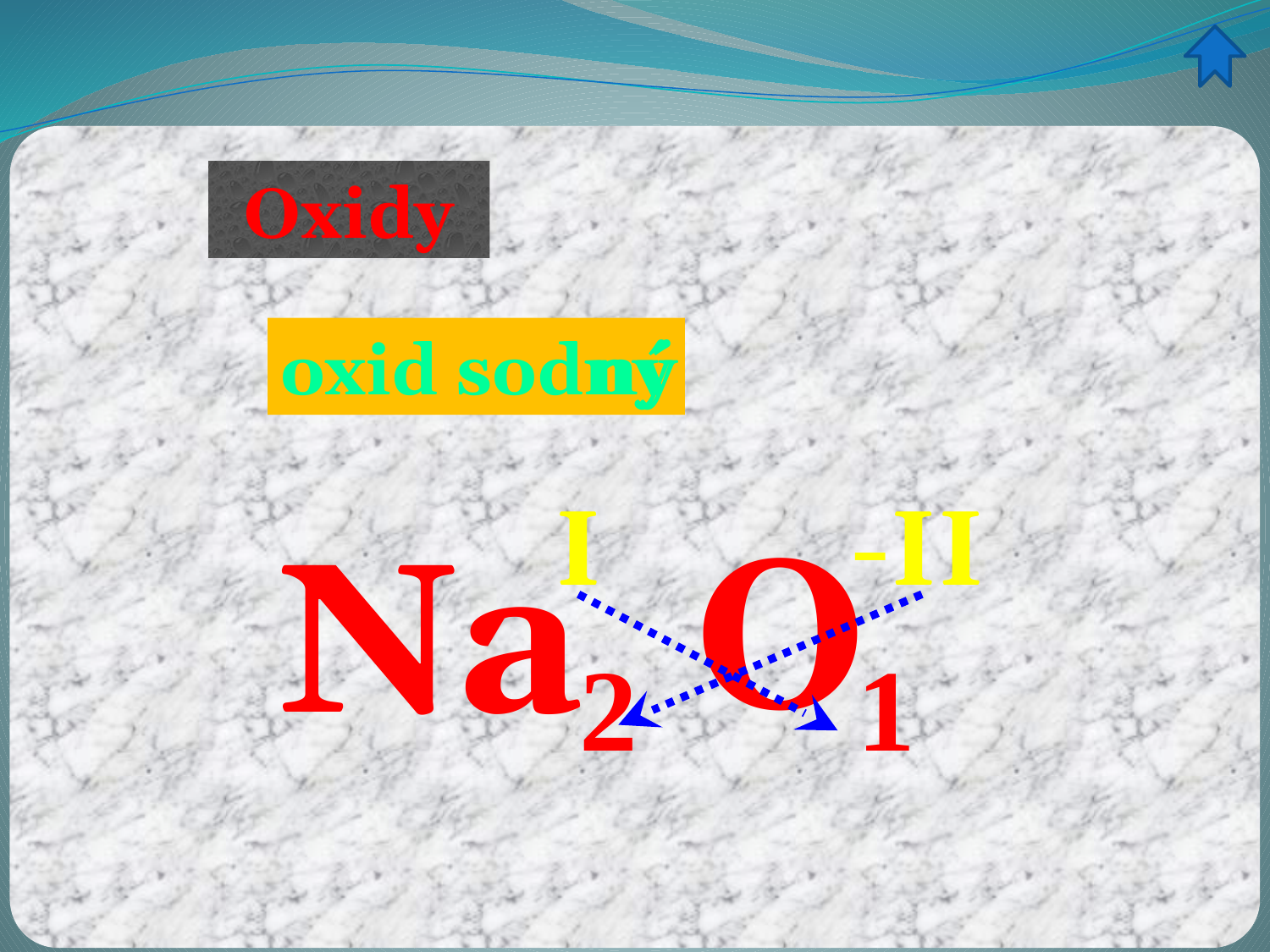

Oxidy
ný
oxid sodný
-II
I
O
Na
2
1